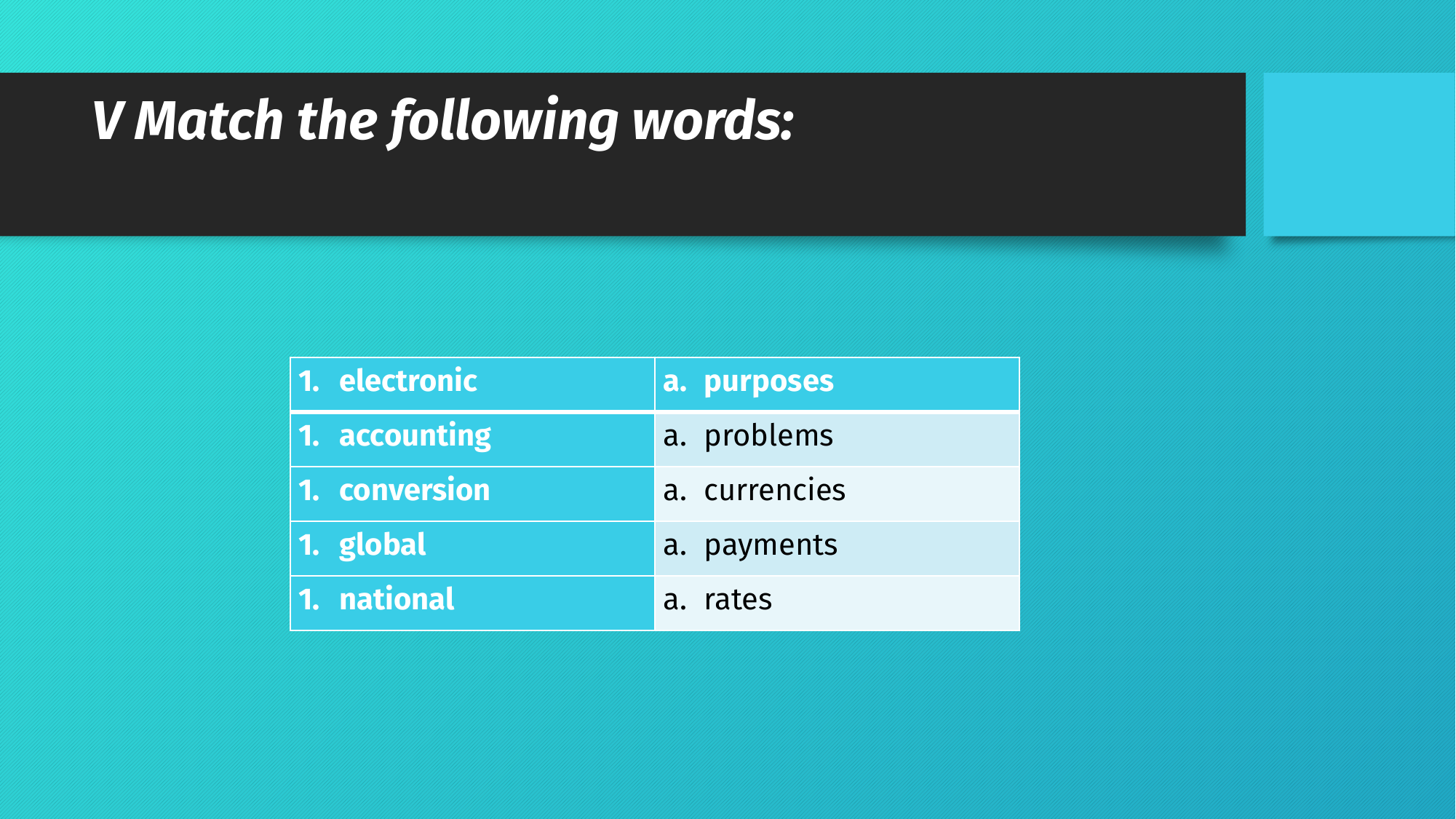

# V Match the following words:
| electronic | purposes |
| --- | --- |
| accounting | problems |
| conversion | currencies |
| global | payments |
| national | rates |